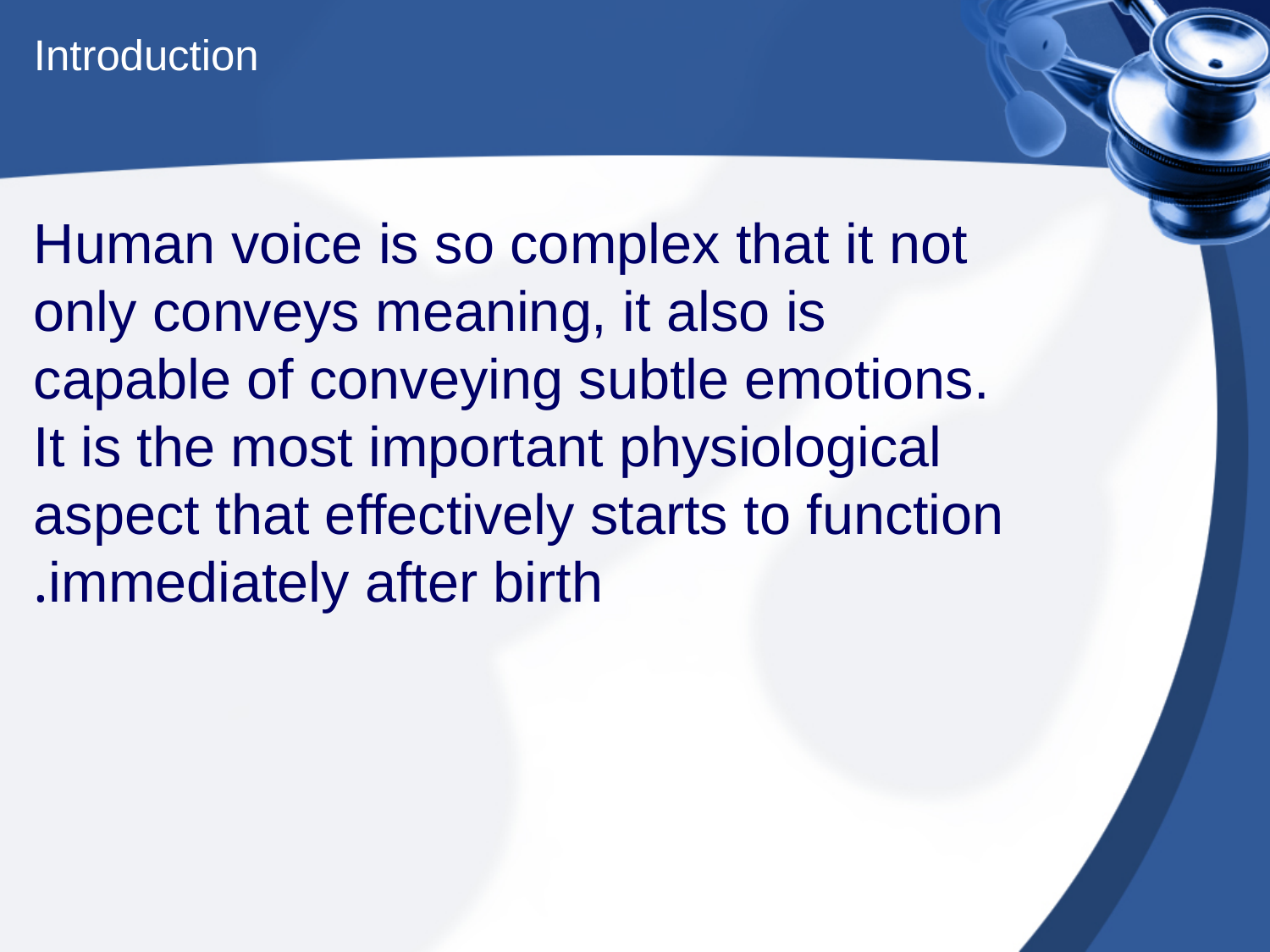

# Introduction
Human voice is so complex that it not only conveys meaning, it also is capable of conveying subtle emotions.  It is the most important physiological aspect that effectively starts to function immediately after birth.